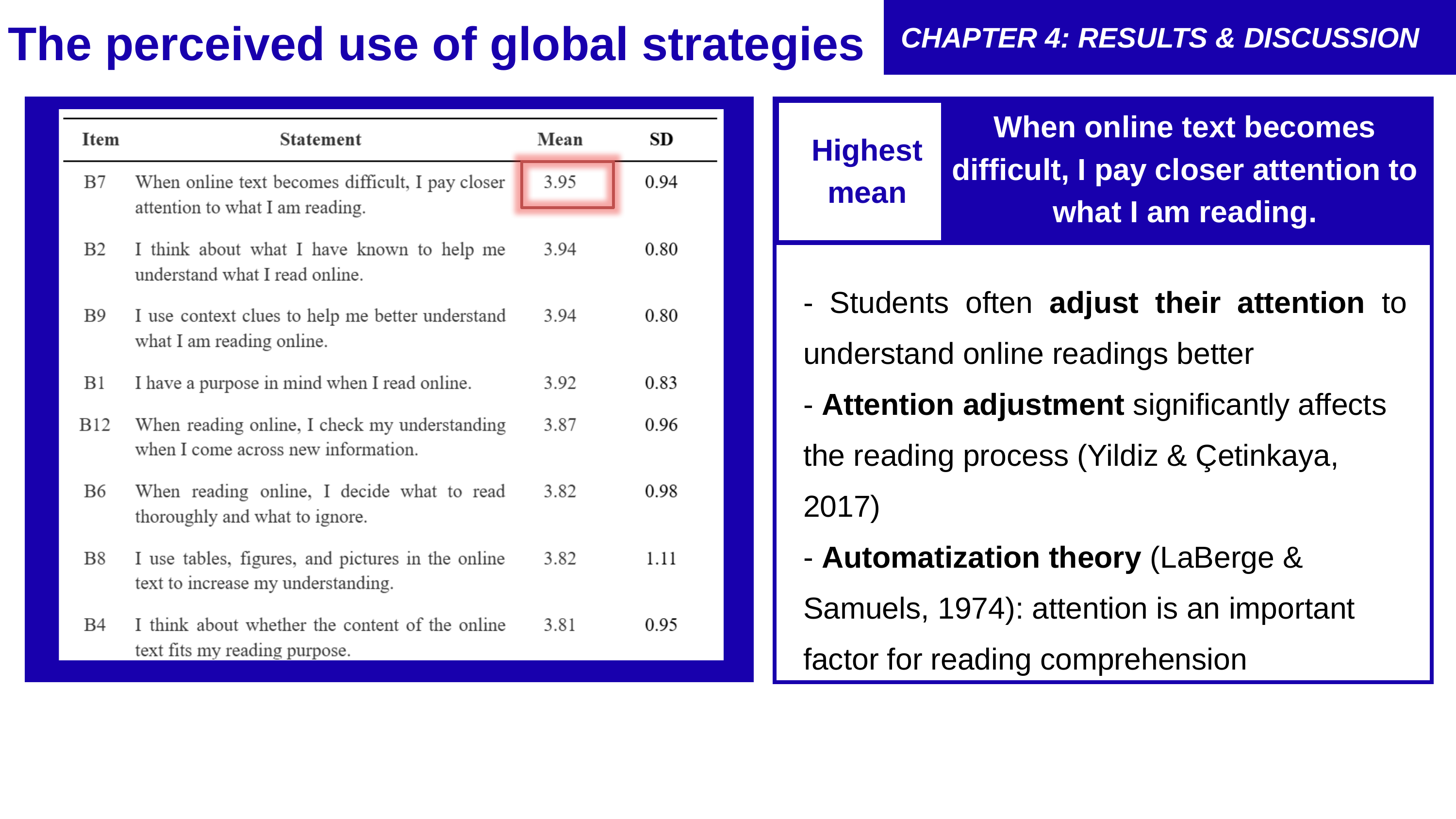

The perceived use of global strategies
CHAPTER 1: INTRODUCTION
CHAPTER 4: RESULTS & DISCUSSION

When online text becomes difficult, I pay closer attention to what I am reading.

Highest mean
- Students often adjust their attention to understand online readings better
- Attention adjustment significantly affects the reading process (Yildiz & Çetinkaya, 2017)
- Automatization theory (LaBerge & Samuels, 1974): attention is an important factor for reading comprehension